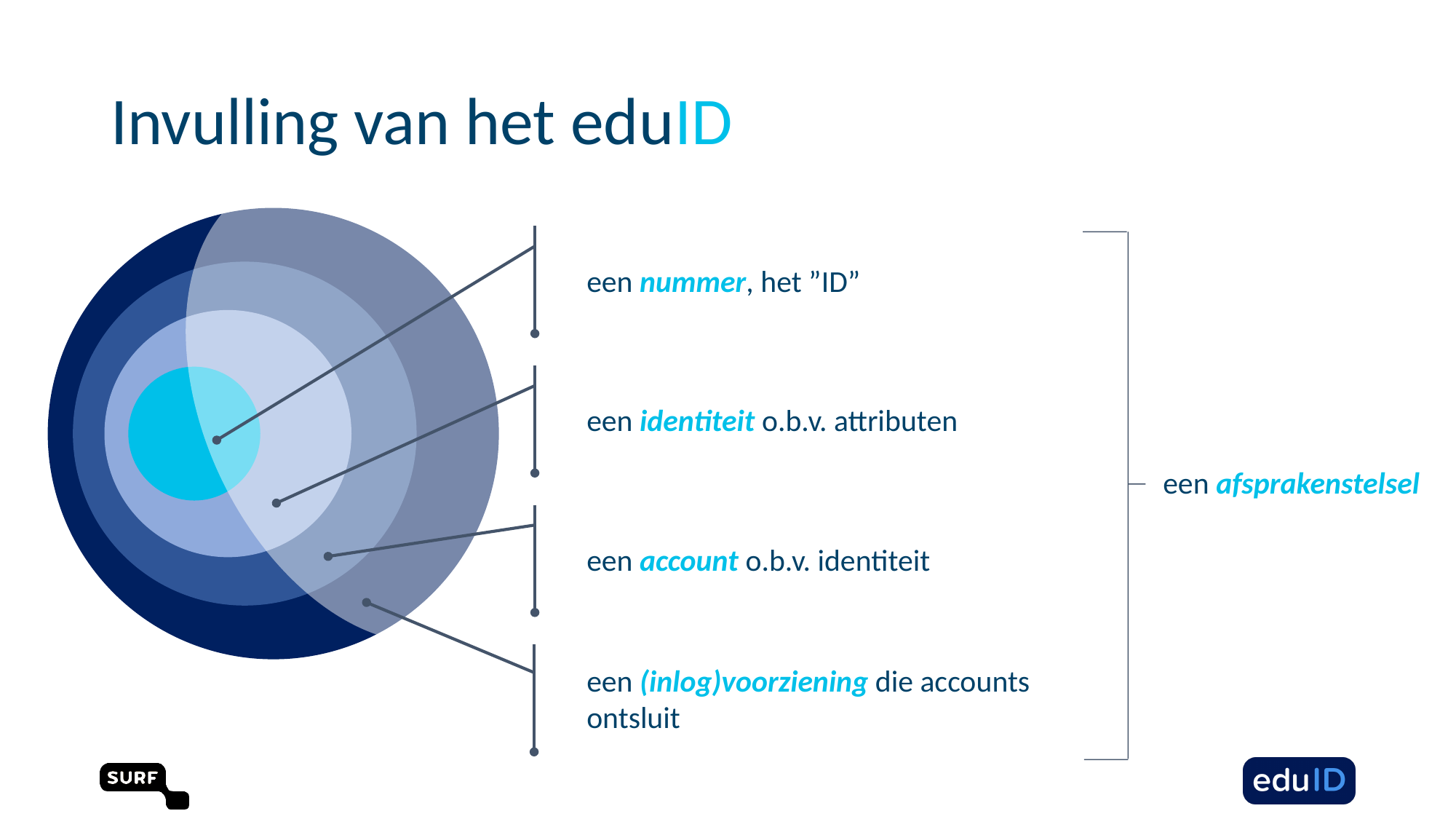

Invulling van het eduID

een nummer, het ”ID”

een identiteit o.b.v. attributen

een afsprakenstelsel

een account o.b.v. identiteit
een (inlog)voorziening die accounts ontsluit